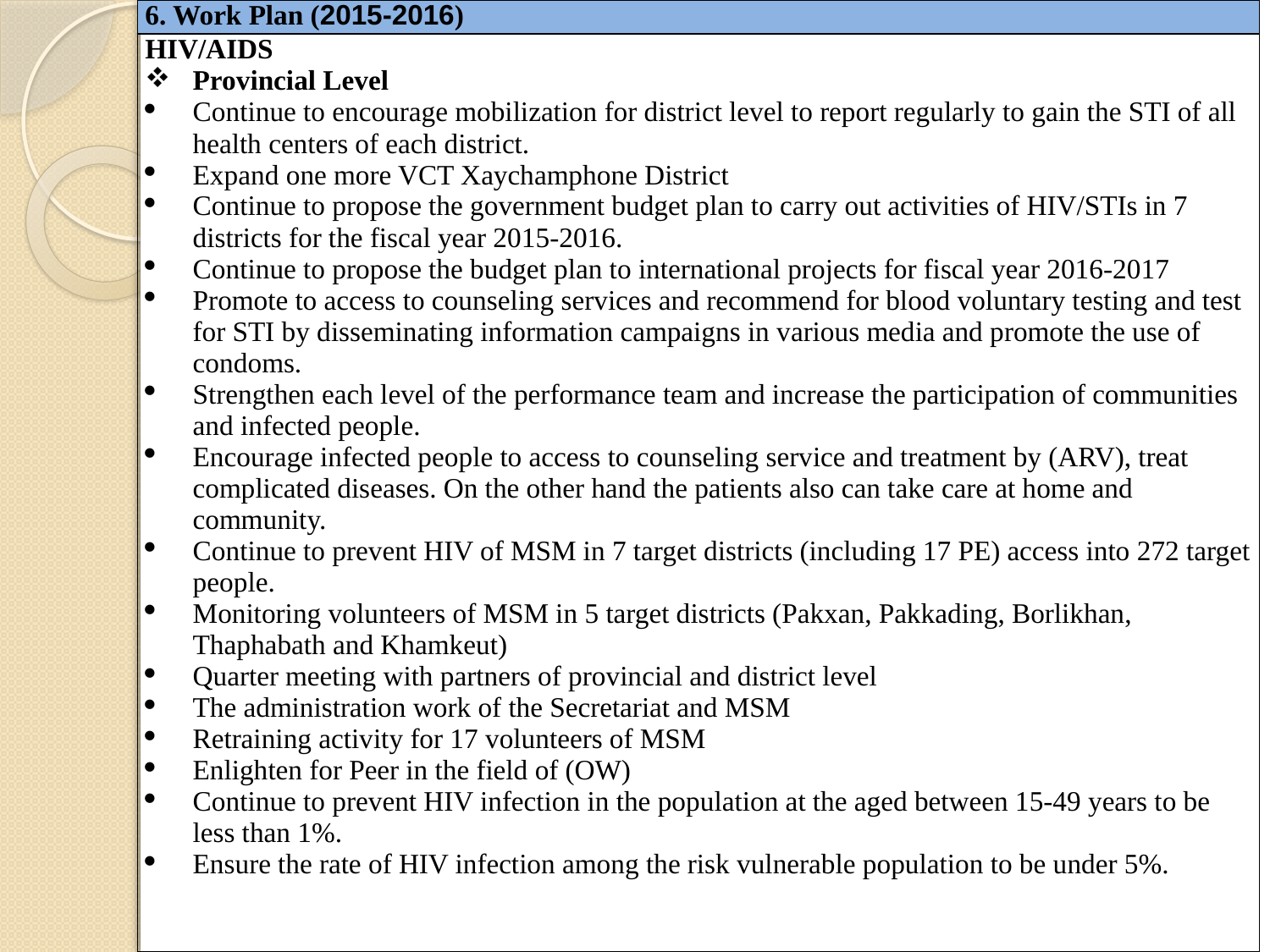

| 6. Work Plan (2015-2016) |
| --- |
| HIV/AIDS Provincial Level Continue to encourage mobilization for district level to report regularly to gain the STI of all health centers of each district. Expand one more VCT Xaychamphone District Continue to propose the government budget plan to carry out activities of HIV/STIs in 7 districts for the fiscal year 2015-2016. Continue to propose the budget plan to international projects for fiscal year 2016-2017 Promote to access to counseling services and recommend for blood voluntary testing and test for STI by disseminating information campaigns in various media and promote the use of condoms. Strengthen each level of the performance team and increase the participation of communities and infected people. Encourage infected people to access to counseling service and treatment by (ARV), treat complicated diseases. On the other hand the patients also can take care at home and community. Continue to prevent HIV of MSM in 7 target districts (including 17 PE) access into 272 target people. Monitoring volunteers of MSM in 5 target districts (Pakxan, Pakkading, Borlikhan, Thaphabath and Khamkeut) Quarter meeting with partners of provincial and district level The administration work of the Secretariat and MSM Retraining activity for 17 volunteers of MSM Enlighten for Peer in the field of (OW) Continue to prevent HIV infection in the population at the aged between 15-49 years to be less than 1%. Ensure the rate of HIV infection among the risk vulnerable population to be under 5%. |